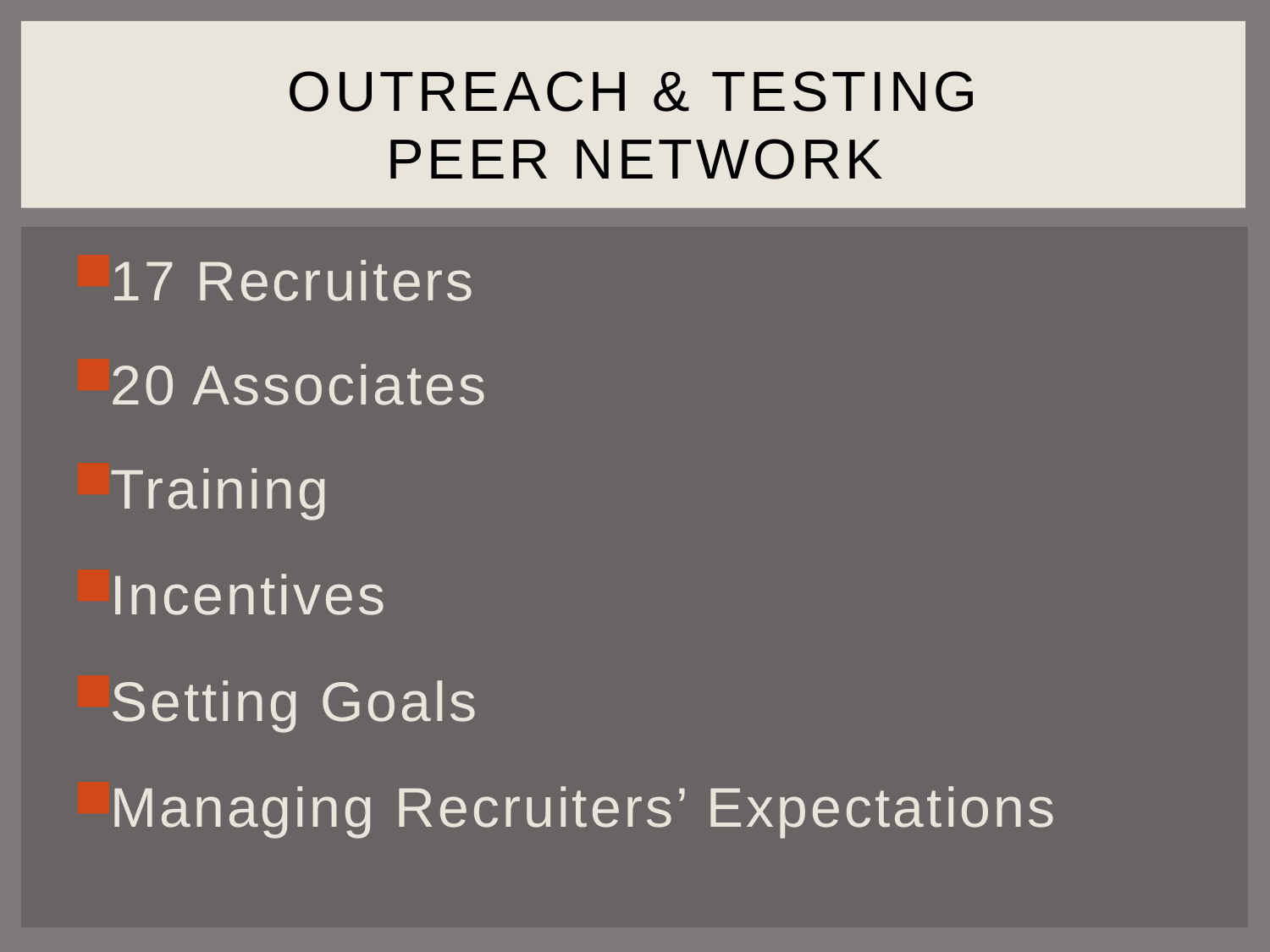

# Outreach & Testing Peer Network
17 Recruiters

20 Associates

Training

Incentives

Setting Goals

Managing Recruiters’ Expectations